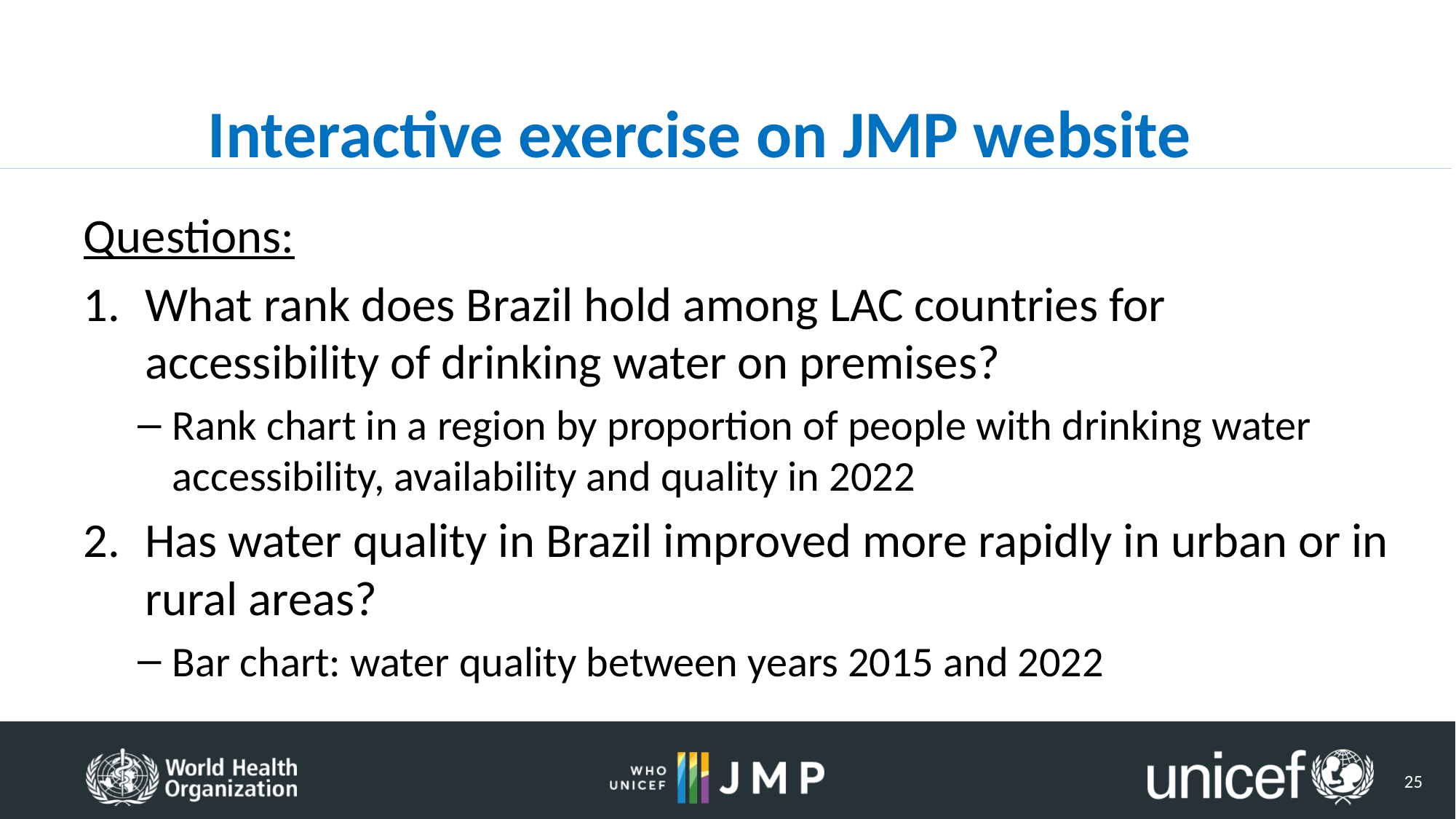

# Interactive exercise on JMP website
Questions:
What rank does Brazil hold among LAC countries for accessibility of drinking water on premises?
Rank chart in a region by proportion of people with drinking water accessibility, availability and quality in 2022
Has water quality in Brazil improved more rapidly in urban or in rural areas?
Bar chart: water quality between years 2015 and 2022
25